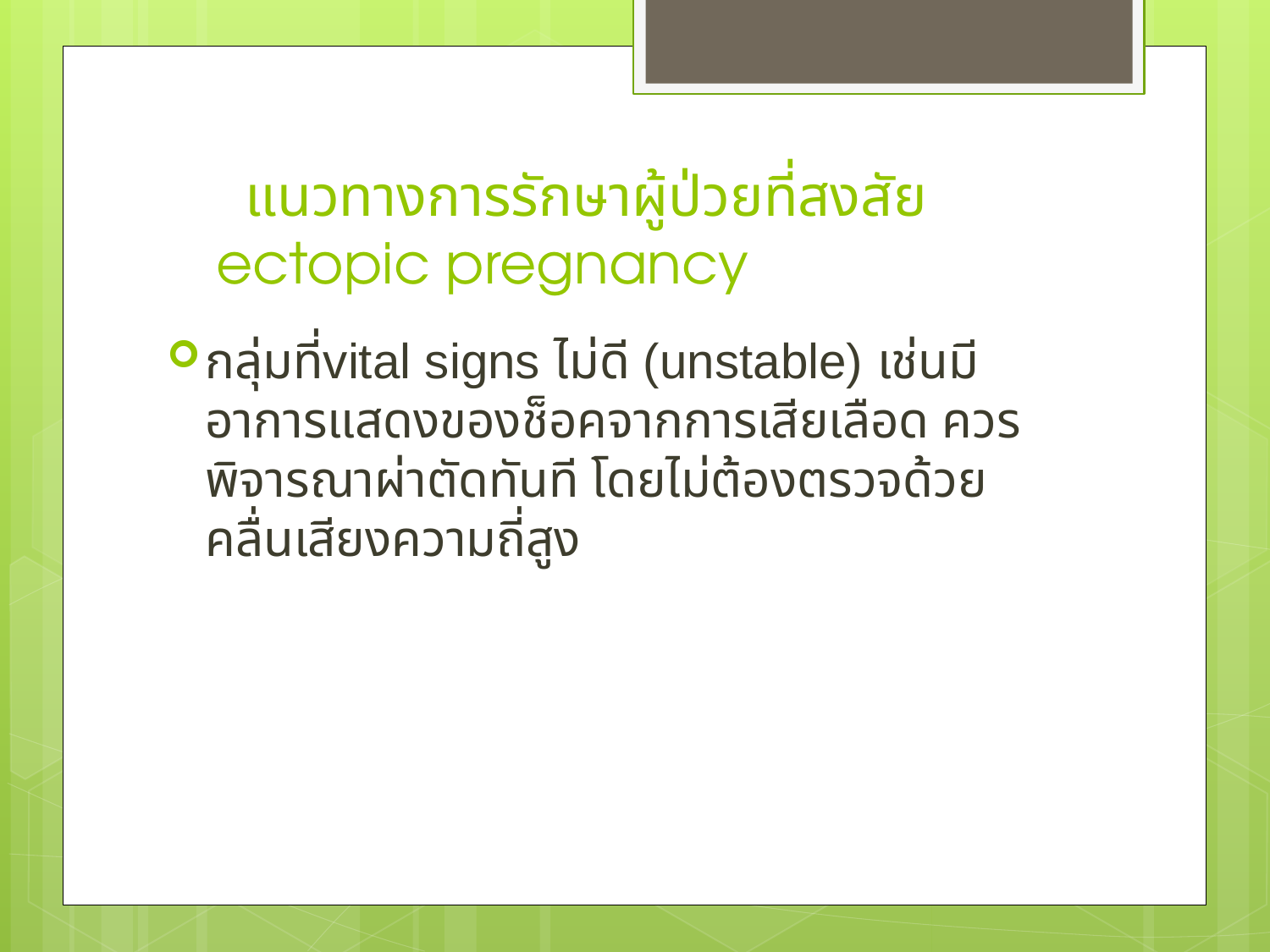

# แนวทางการรักษาผู้ป่วยที่สงสัย ectopic pregnancy
กลุ่มที่vital signs ไม่ดี (unstable) เช่นมีอาการแสดงของช็อคจากการเสียเลือด ควรพิจารณาผ่าตัดทันที โดยไม่ต้องตรวจด้วยคลื่นเสียงความถี่สูง